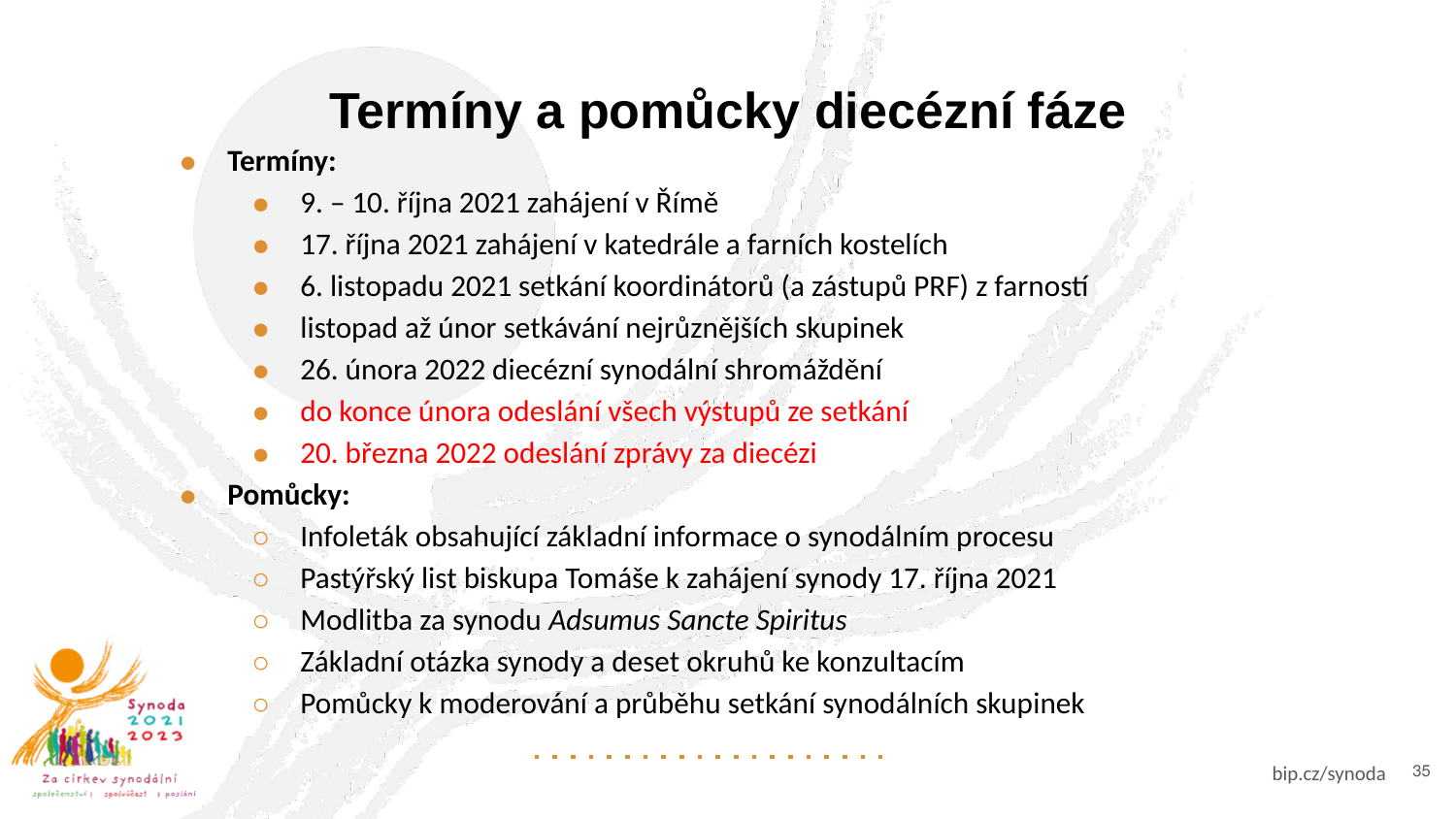

# Termíny a pomůcky diecézní fáze
Termíny:
9. – 10. října 2021 zahájení v Římě
17. října 2021 zahájení v katedrále a farních kostelích
6. listopadu 2021 setkání koordinátorů (a zástupů PRF) z farností
listopad až únor setkávání nejrůznějších skupinek
26. února 2022 diecézní synodální shromáždění
do konce února odeslání všech výstupů ze setkání
20. března 2022 odeslání zprávy za diecézi
Pomůcky:
Infoleták obsahující základní informace o synodálním procesu
Pastýřský list biskupa Tomáše k zahájení synody 17. října 2021
Modlitba za synodu Adsumus Sancte Spiritus
Základní otázka synody a deset okruhů ke konzultacím
Pomůcky k moderování a průběhu setkání synodálních skupinek

35